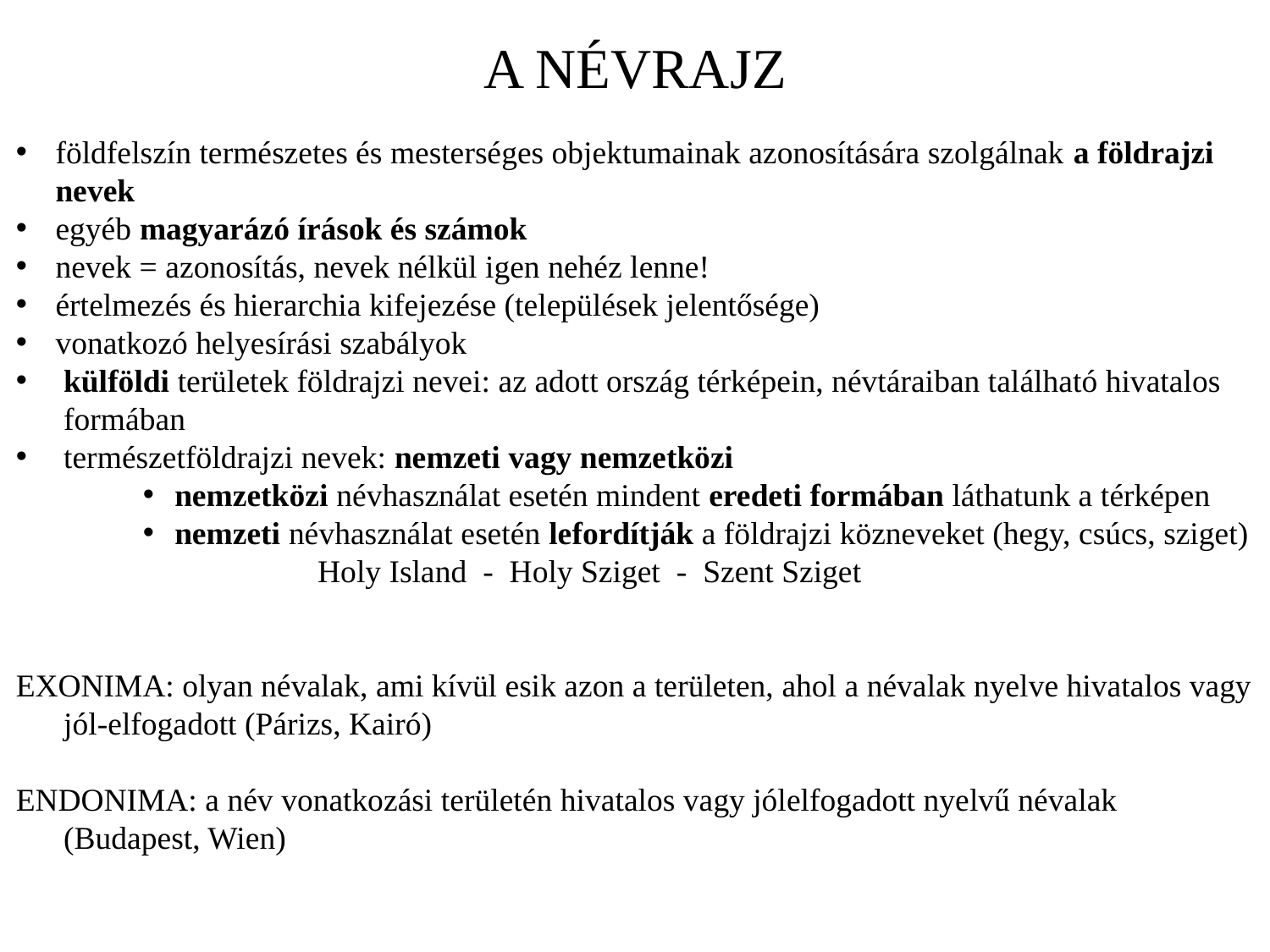

A NÉVRAJZ
földfelszín természetes és mesterséges objektumainak azonosítására szolgálnak a földrajzi nevek
egyéb magyarázó írások és számok
nevek = azonosítás, nevek nélkül igen nehéz lenne!
értelmezés és hierarchia kifejezése (települések jelentősége)
vonatkozó helyesírási szabályok
külföldi területek földrajzi nevei: az adott ország térképein, névtáraiban található hivatalos formában
természetföldrajzi nevek: nemzeti vagy nemzetközi
nemzetközi névhasználat esetén mindent eredeti formában láthatunk a térképen
nemzeti névhasználat esetén lefordítják a földrajzi közneveket (hegy, csúcs, sziget)
			Holy Island  -  Holy Sziget  -  Szent Sziget

EXONIMA: olyan névalak, ami kívül esik azon a területen, ahol a névalak nyelve hivatalos vagy jól-elfogadott (Párizs, Kairó)

ENDONIMA: a név vonatkozási területén hivatalos vagy jólelfogadott nyelvű névalak (Budapest, Wien)